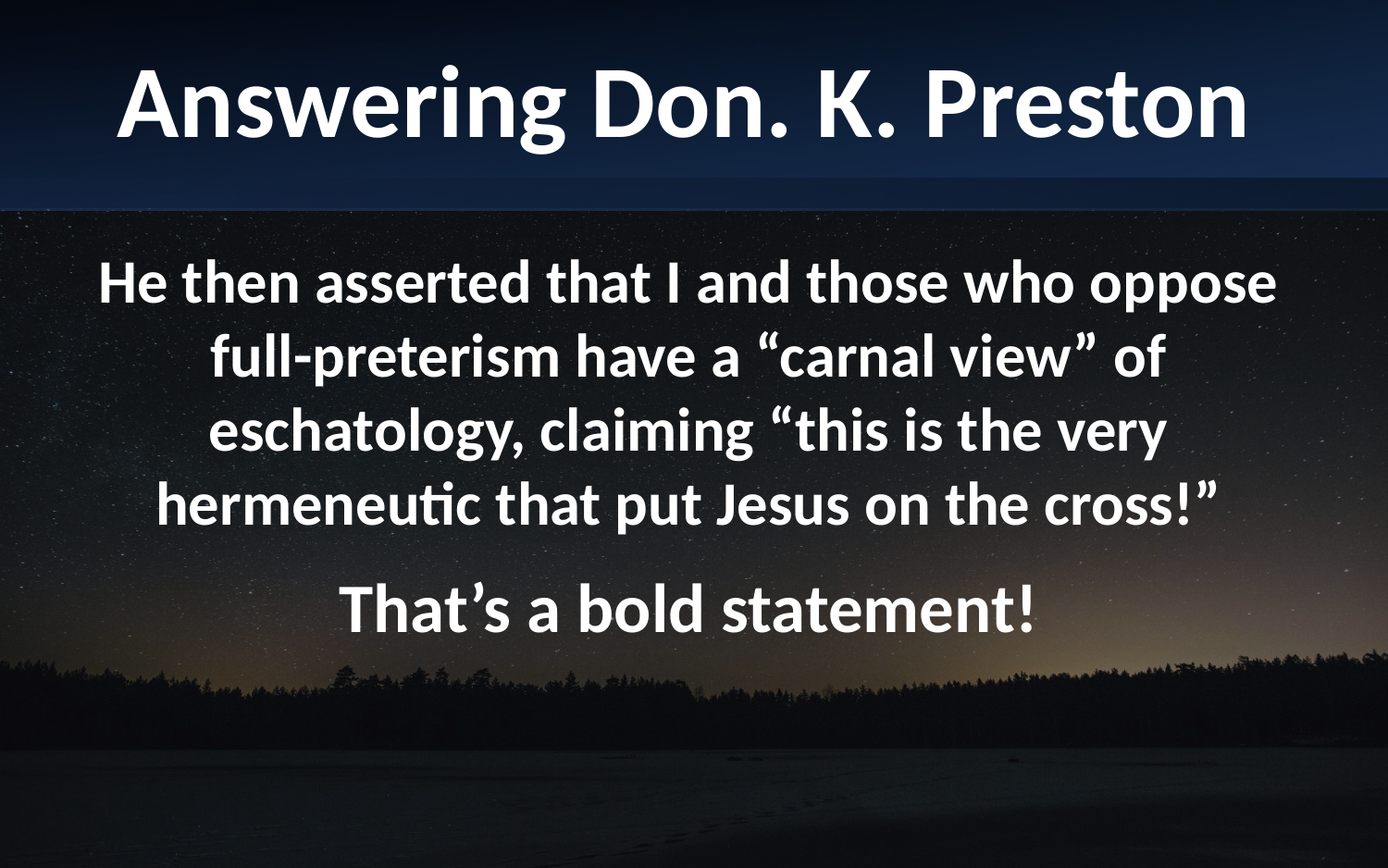

Answering Don. K. Preston
He then asserted that I and those who oppose full-preterism have a “carnal view” of eschatology, claiming “this is the very hermeneutic that put Jesus on the cross!”
That’s a bold statement!